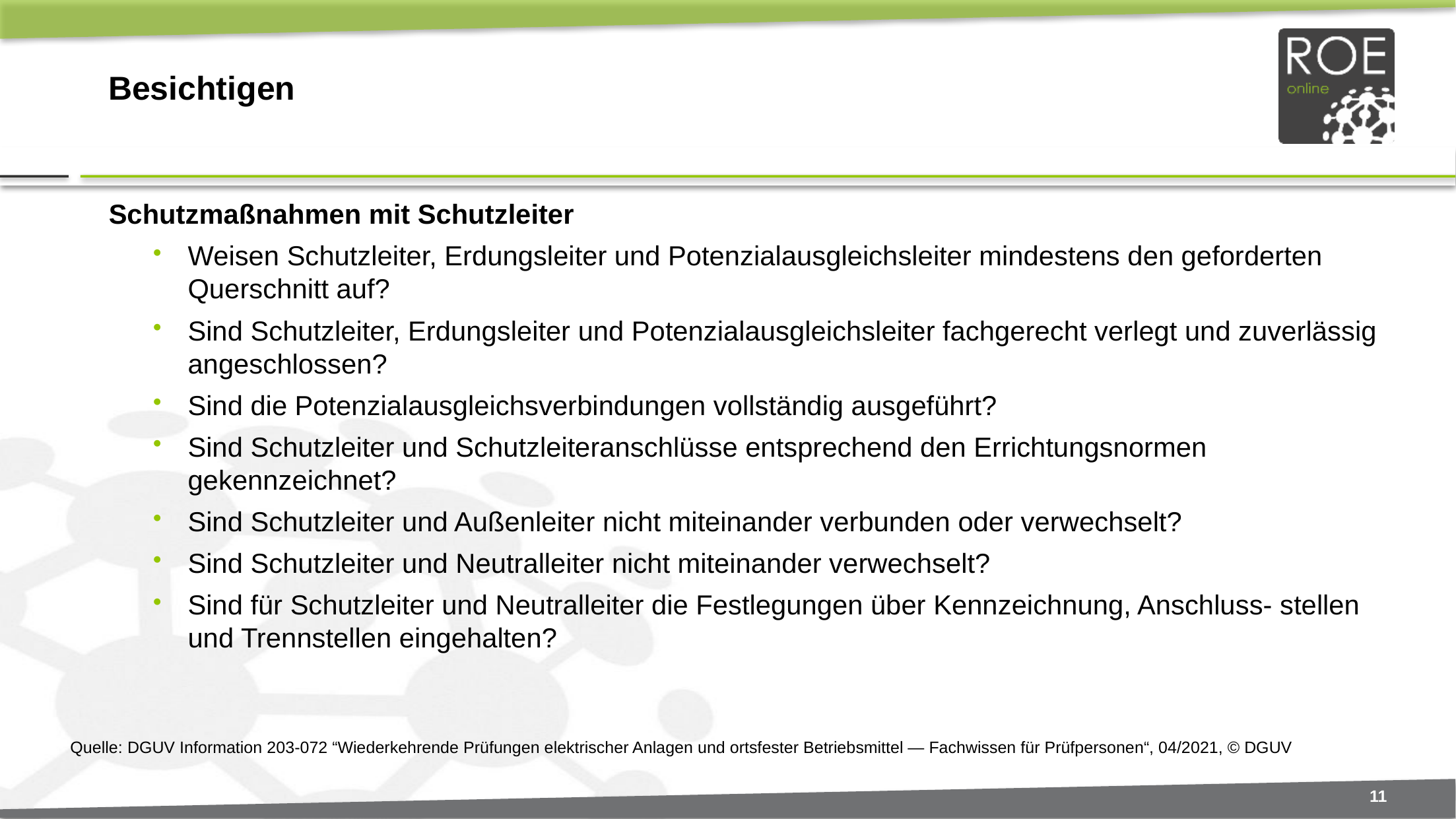

# Besichtigen
Schutzmaßnahmen mit Schutzleiter
Weisen Schutzleiter, Erdungsleiter und Potenzialausgleichsleiter mindestens den geforderten Querschnitt auf?
Sind Schutzleiter, Erdungsleiter und Potenzialausgleichsleiter fachgerecht verlegt und zuverlässig angeschlossen?
Sind die Potenzialausgleichsverbindungen vollständig ausgeführt?
Sind Schutzleiter und Schutzleiteranschlüsse entsprechend den Errichtungsnormen gekennzeichnet?
Sind Schutzleiter und Außenleiter nicht miteinander verbunden oder verwechselt?
Sind Schutzleiter und Neutralleiter nicht miteinander verwechselt?
Sind für Schutzleiter und Neutralleiter die Festlegungen über Kennzeichnung, Anschluss- stellen und Trennstellen eingehalten?
Quelle: DGUV Information 203-072 “Wiederkehrende Prüfungen elektrischer Anlagen und ortsfester Betriebsmittel — Fachwissen für Prüfpersonen“, 04/2021, © DGUV
11